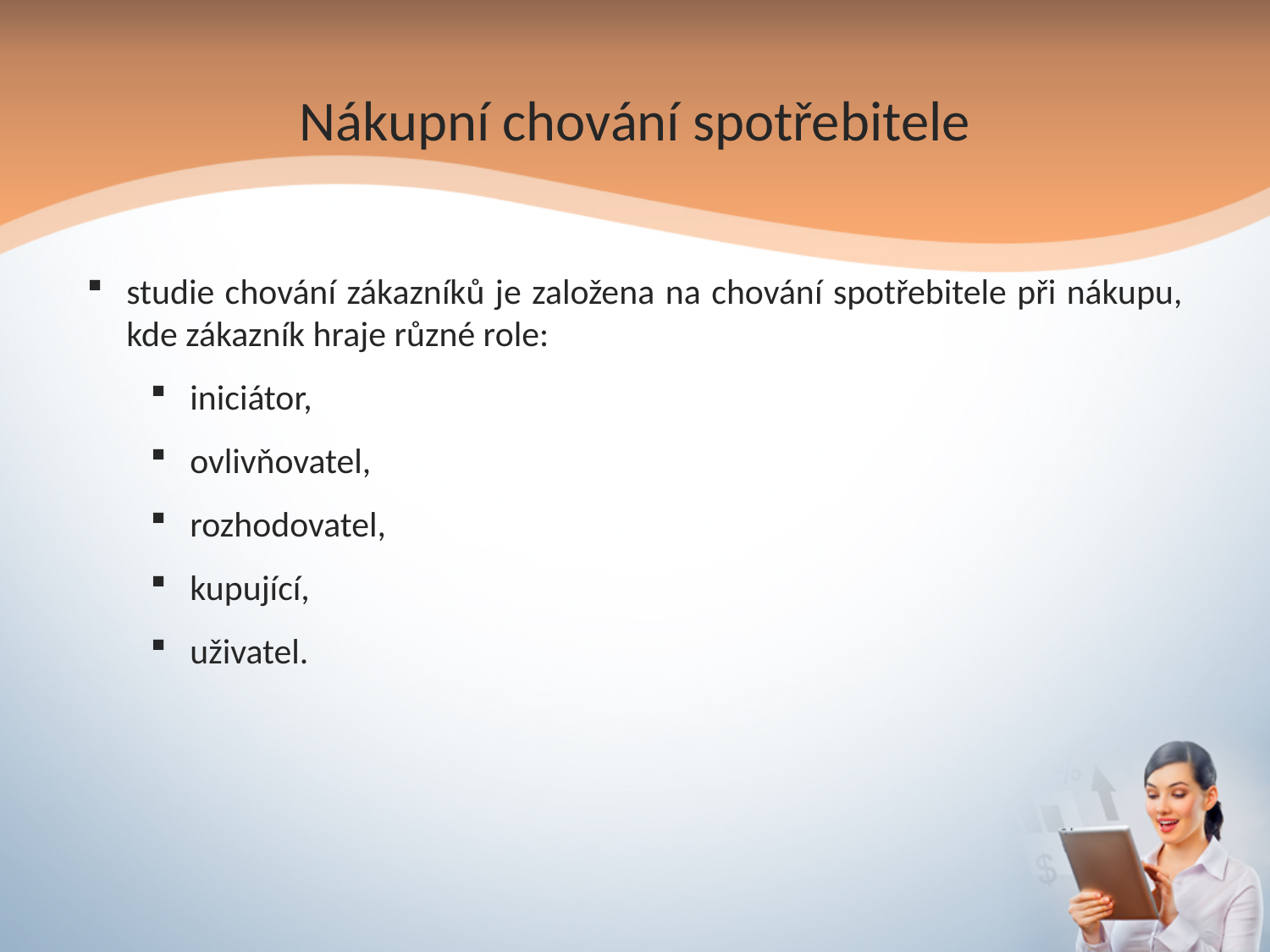

Nákupní chování spotřebitele

studie chování zákazníků je založena na chování spotřebitele při nákupu, kde zákazník hraje různé role:
iniciátor,
ovlivňovatel,
rozhodovatel,
kupující,
uživatel.